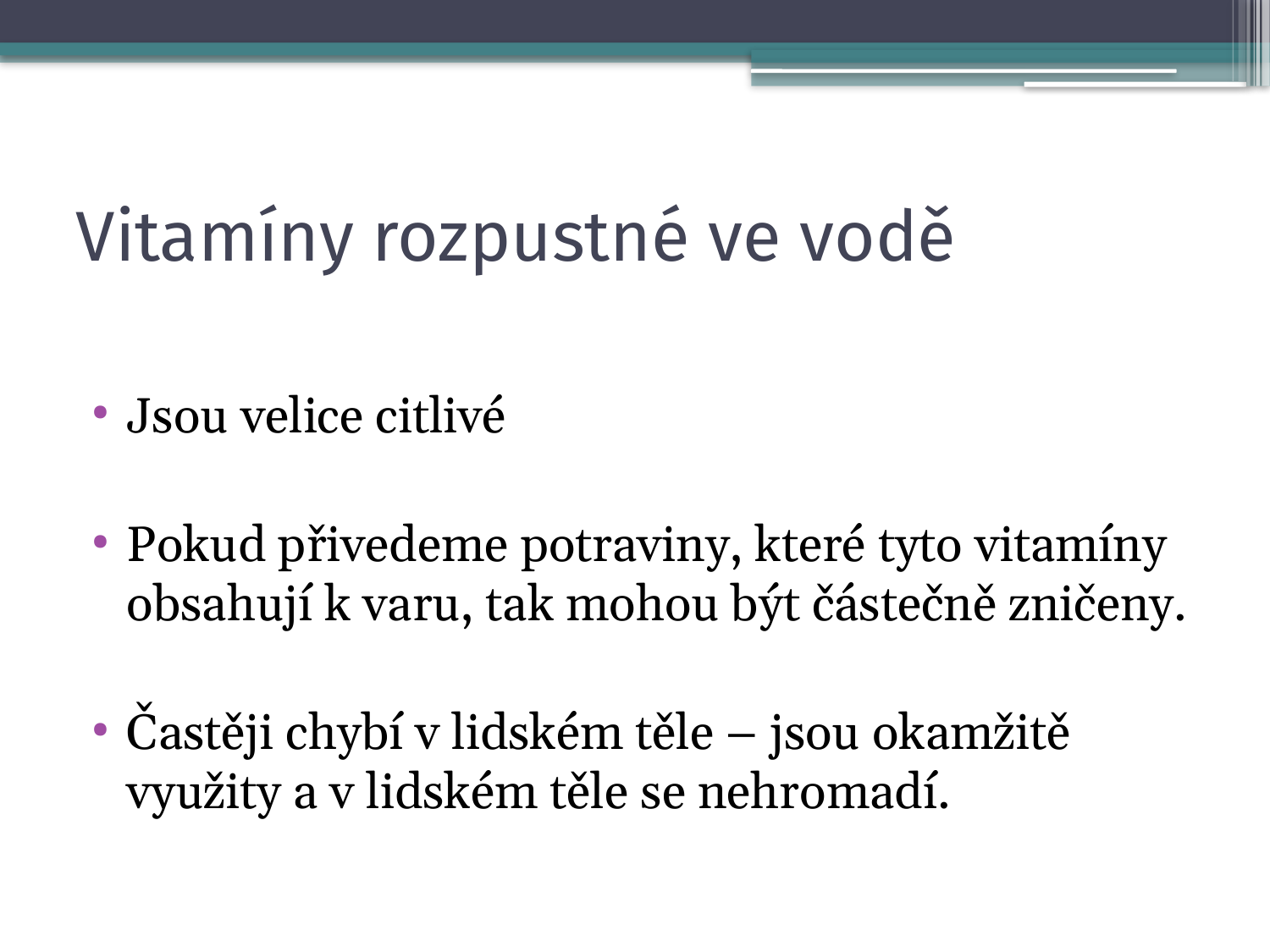

# Vitamíny rozpustné ve vodě

Jsou velice citlivé

Pokud přivedeme potraviny, které tyto vitamíny obsahují k varu, tak mohou být částečně zničeny.

Častěji chybí v lidském těle – jsou okamžitě využity a v lidském těle se nehromadí.